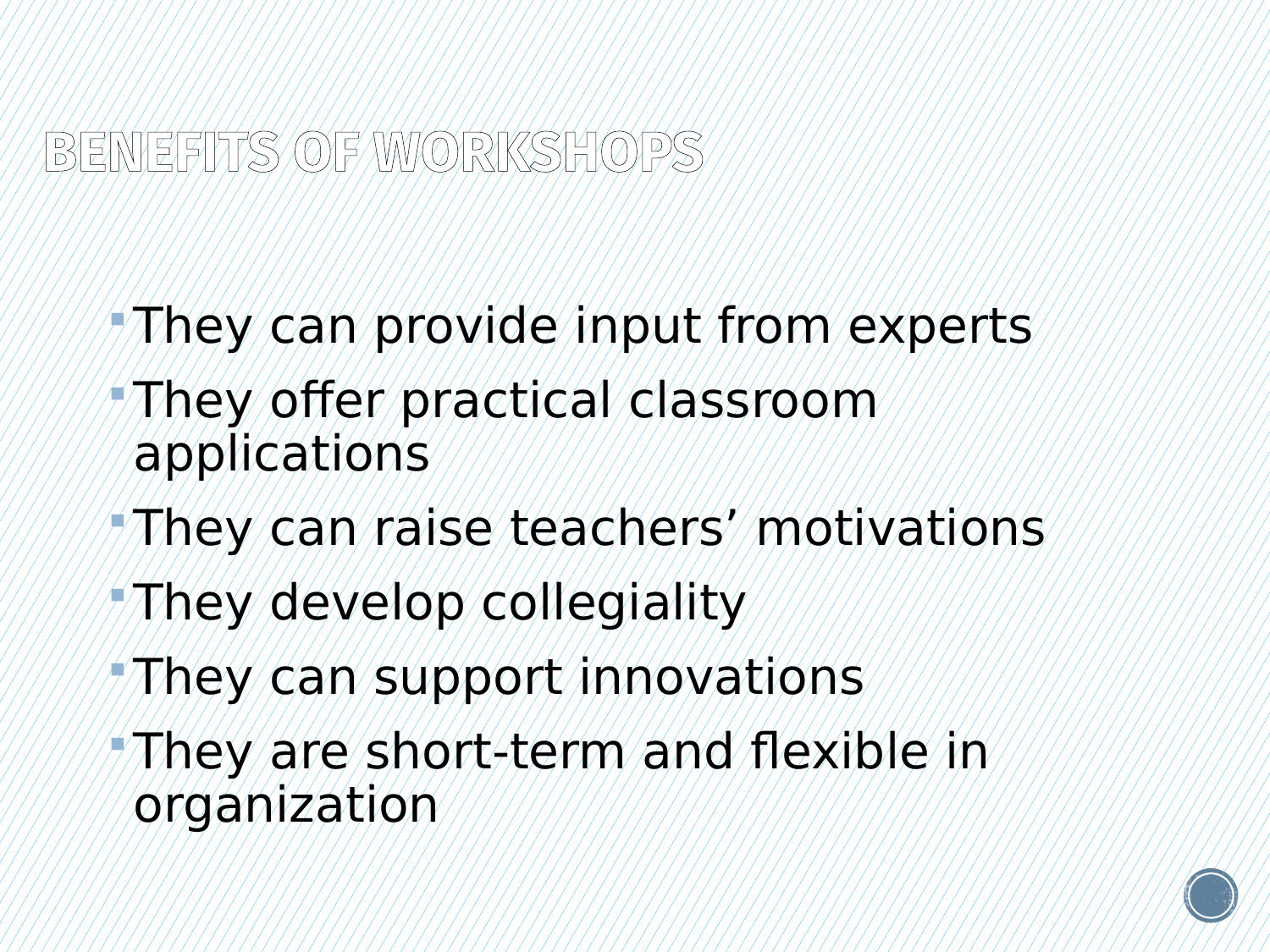

# Benefits of workshops
They can provide input from experts
They offer practical classroom applications
They can raise teachers’ motivations
They develop collegiality
They can support innovations
They are short-term and flexible in organization